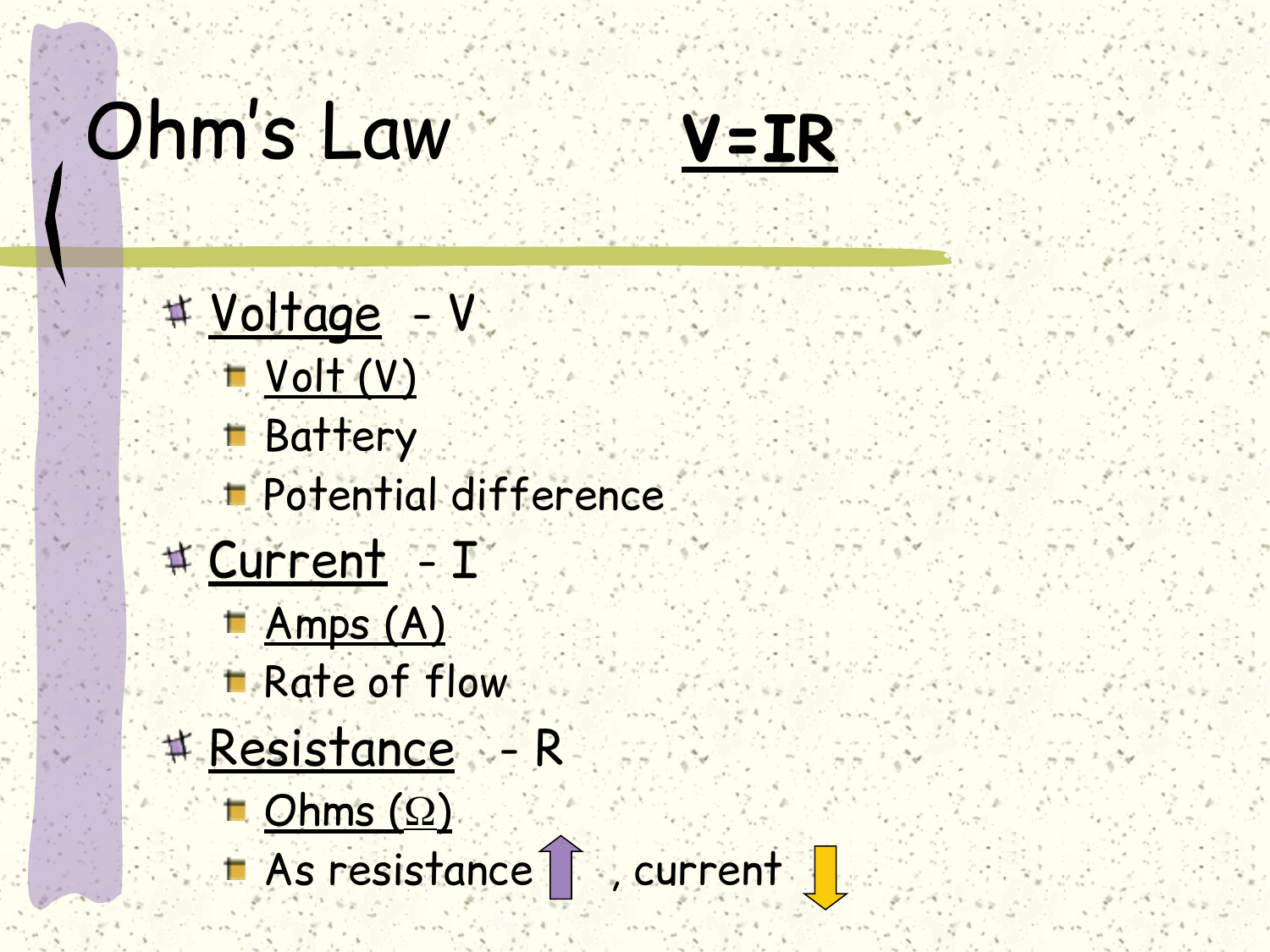

# Ohm’s Law
V=IR
Voltage  - V
Volt (V)
Battery
Potential difference
Current  - I
Amps (A)
Rate of flow
Resistance   - R
Ohms (Ω)
As resistance      , current